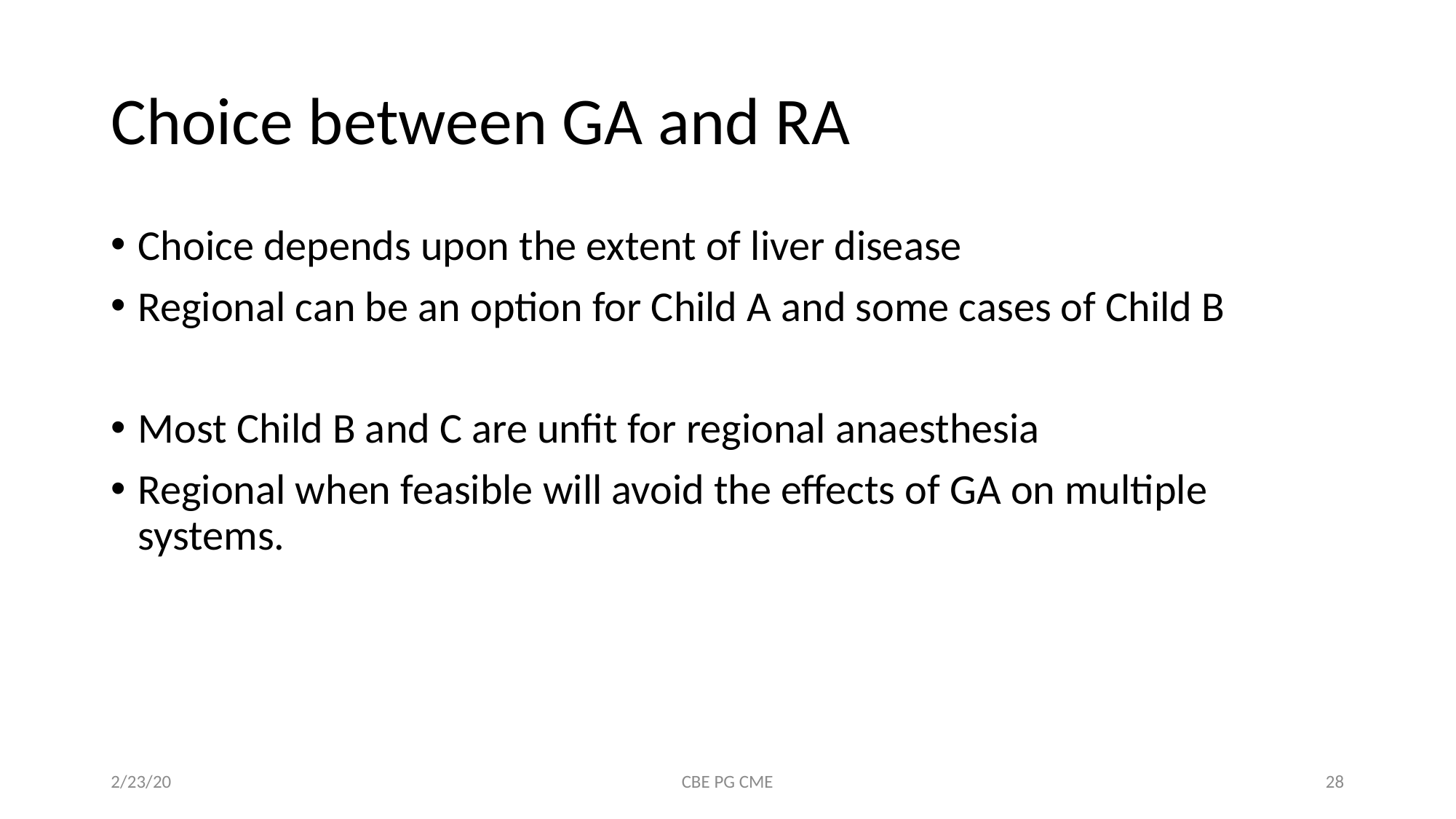

# Choice between GA and RA
Choice depends upon the extent of liver disease
Regional can be an option for Child A and some cases of Child B

Most Child B and C are unfit for regional anaesthesia
Regional when feasible will avoid the effects of GA on multiple systems.
2/23/20
CBE PG CME
28